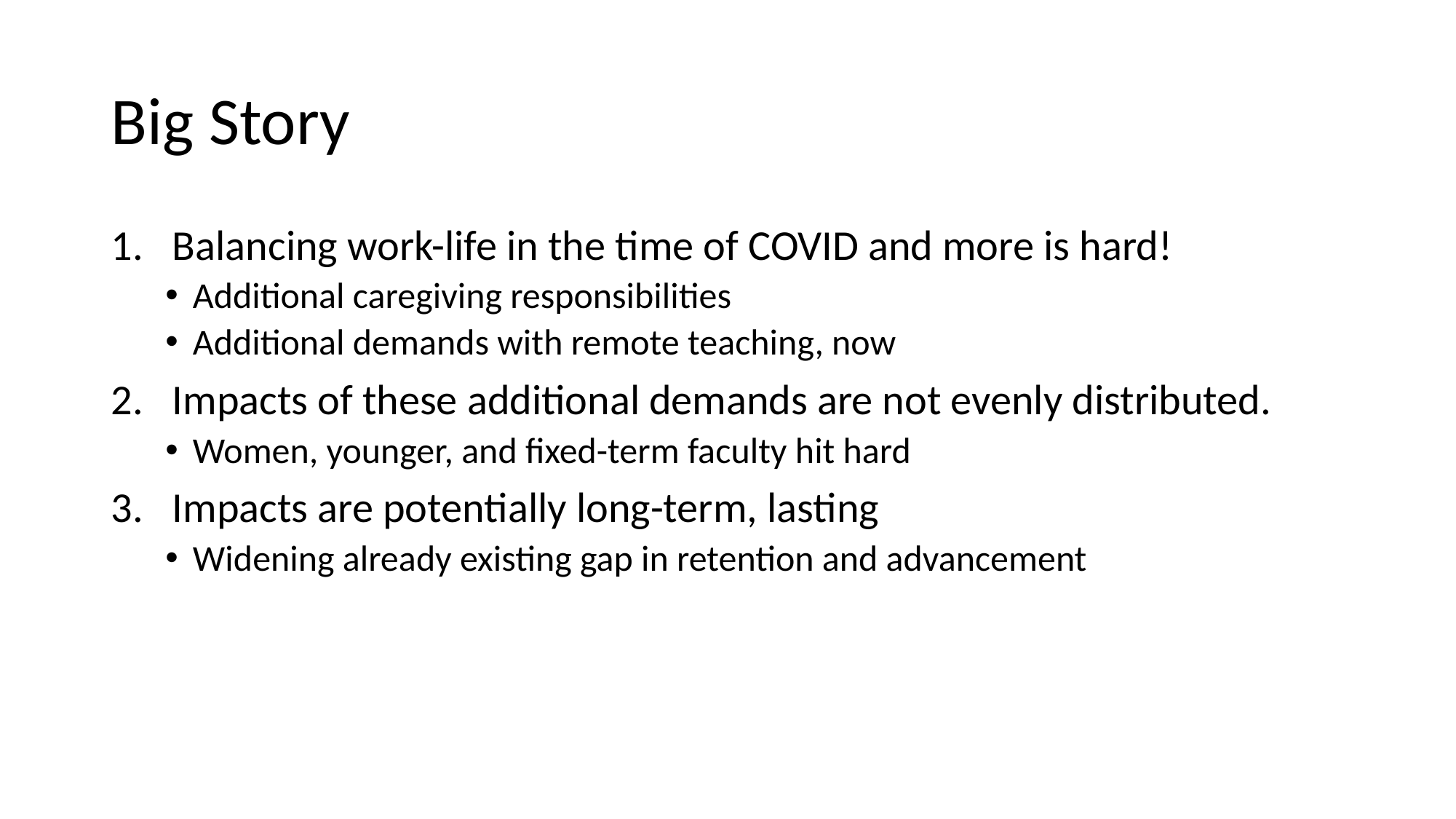

# Big Story
Balancing work-life in the time of COVID and more is hard!
Additional caregiving responsibilities
Additional demands with remote teaching, now
Impacts of these additional demands are not evenly distributed.
Women, younger, and fixed-term faculty hit hard
Impacts are potentially long-term, lasting
Widening already existing gap in retention and advancement